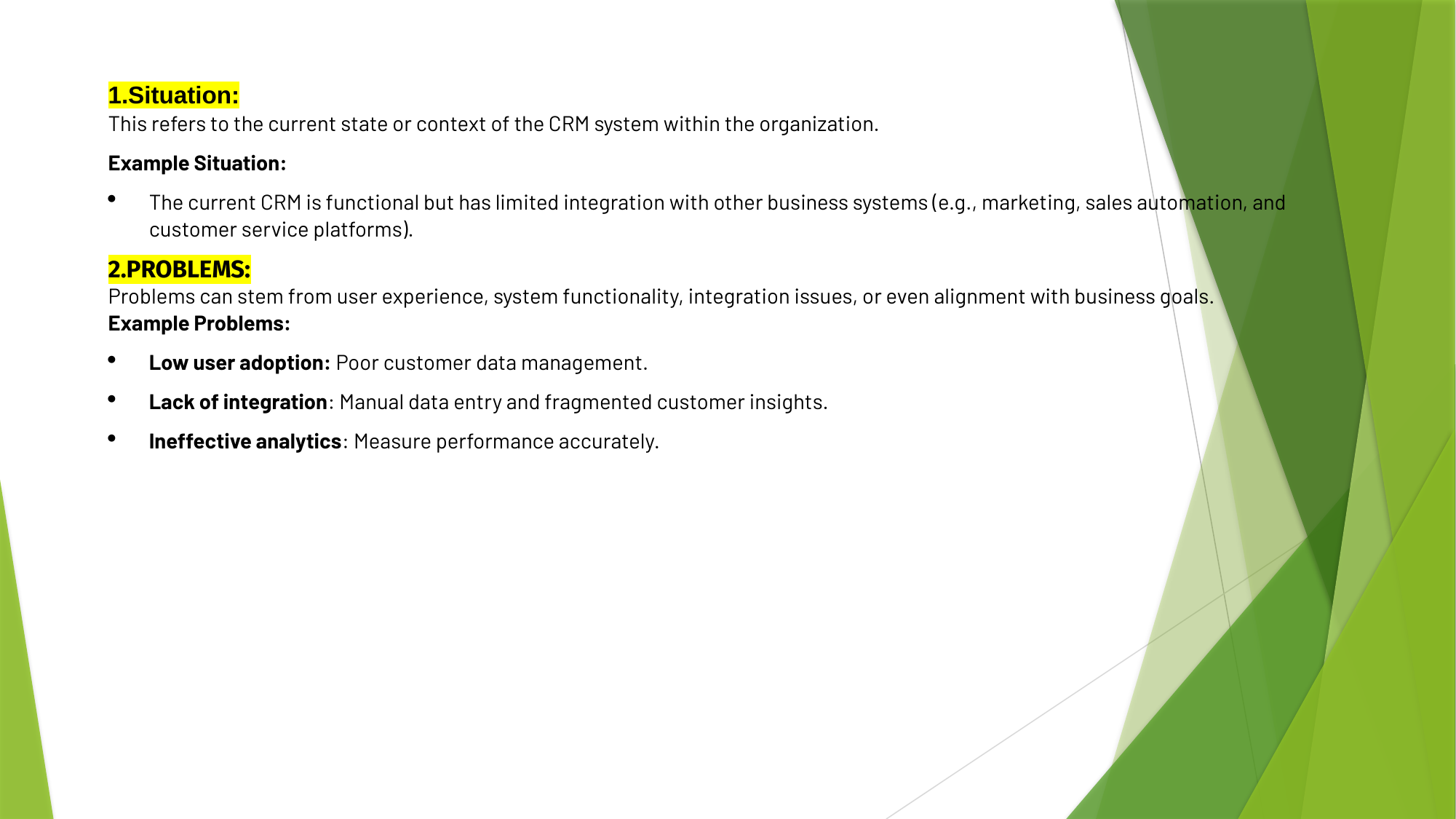

1.Situation:
This refers to the current state or context of the CRM system within the organization.
Example Situation:
The current CRM is functional but has limited integration with other business systems (e.g., marketing, sales automation, and customer service platforms).
2.PROBLEMS:
Problems can stem from user experience, system functionality, integration issues, or even alignment with business goals.
Example Problems:
Low user adoption: Poor customer data management.
Lack of integration: Manual data entry and fragmented customer insights.
Ineffective analytics: Measure performance accurately.